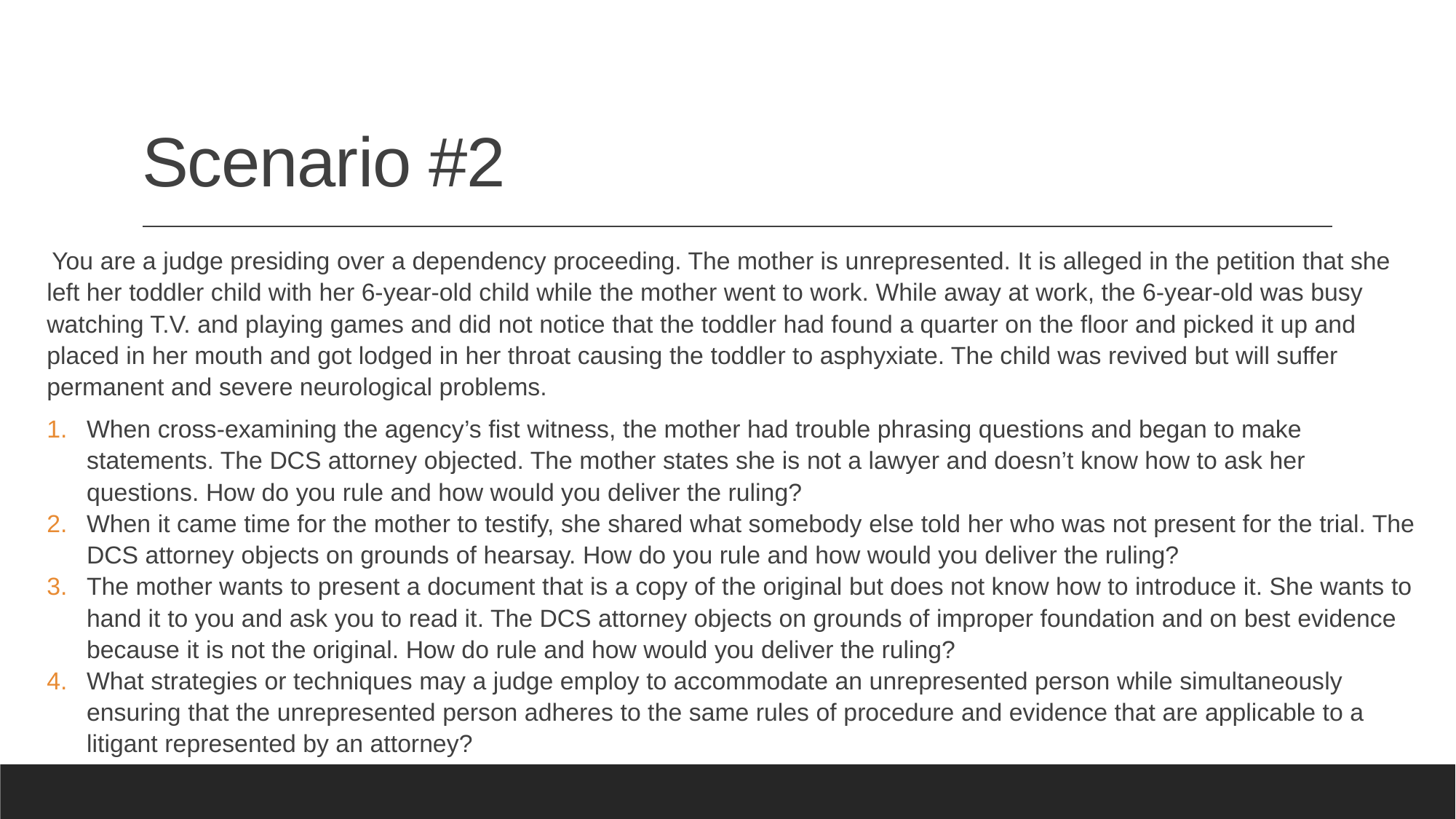

# Scenario #2
You are a judge presiding over a dependency proceeding. The mother is unrepresented. It is alleged in the petition that she left her toddler child with her 6-year-old child while the mother went to work. While away at work, the 6-year-old was busy watching T.V. and playing games and did not notice that the toddler had found a quarter on the floor and picked it up and placed in her mouth and got lodged in her throat causing the toddler to asphyxiate. The child was revived but will suffer permanent and severe neurological problems.
When cross-examining the agency’s fist witness, the mother had trouble phrasing questions and began to make statements. The DCS attorney objected. The mother states she is not a lawyer and doesn’t know how to ask her questions. How do you rule and how would you deliver the ruling?
When it came time for the mother to testify, she shared what somebody else told her who was not present for the trial. The DCS attorney objects on grounds of hearsay. How do you rule and how would you deliver the ruling?
The mother wants to present a document that is a copy of the original but does not know how to introduce it. She wants to hand it to you and ask you to read it. The DCS attorney objects on grounds of improper foundation and on best evidence because it is not the original. How do rule and how would you deliver the ruling?
What strategies or techniques may a judge employ to accommodate an unrepresented person while simultaneously ensuring that the unrepresented person adheres to the same rules of procedure and evidence that are applicable to a litigant represented by an attorney?